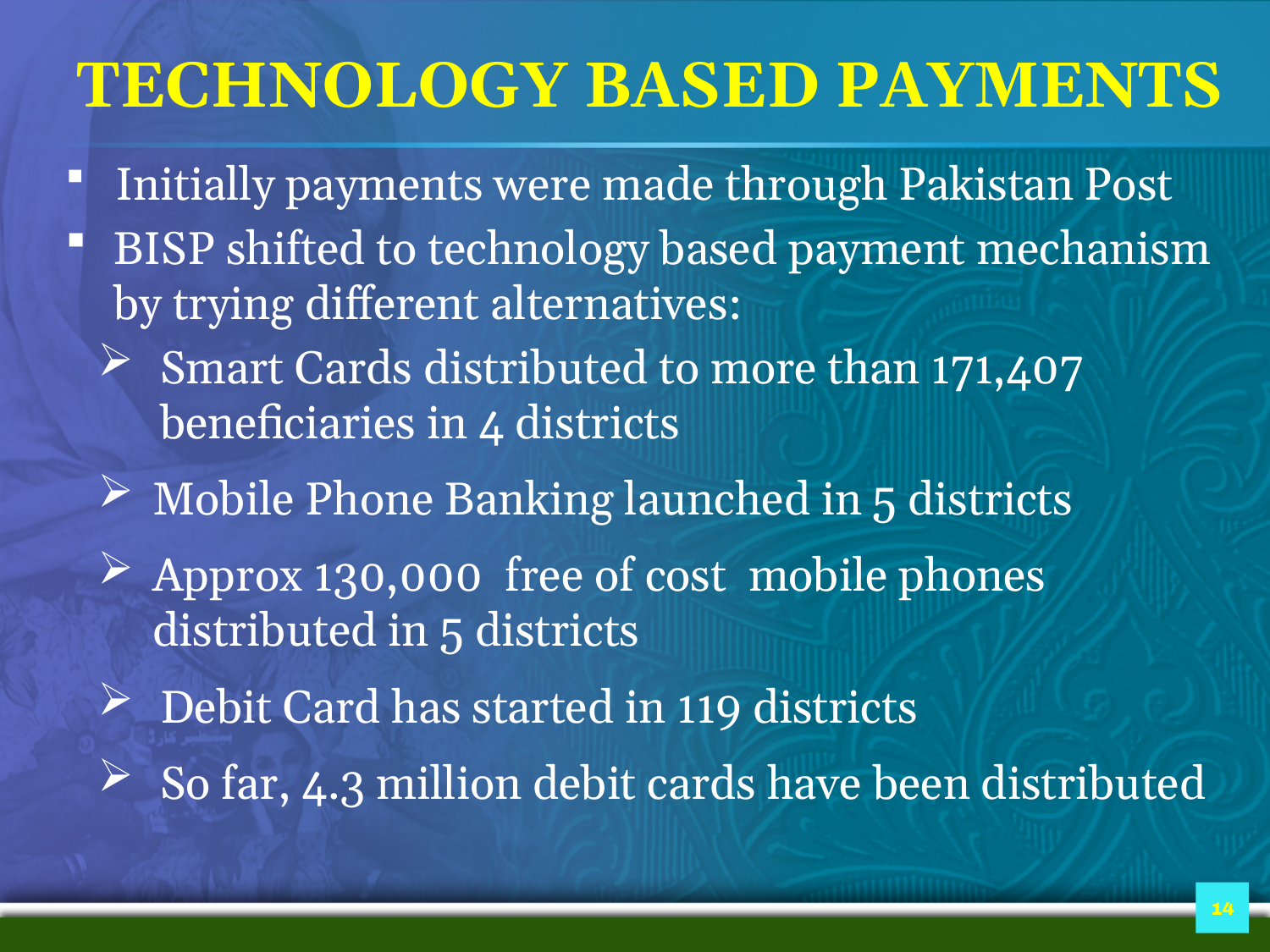

# TECHNOLOGY BASED PAYMENTS
   Initially payments were made through Pakistan Post
BISP shifted to technology based payment mechanism by trying different alternatives:
Smart Cards distributed to more than 171,407 beneficiaries in 4 districts
Mobile Phone Banking launched in 5 districts
Approx 130,000  free of cost  mobile phones distributed in 5 districts
Debit Card has started in 119 districts
So far, 4.3 million debit cards have been distributed

14